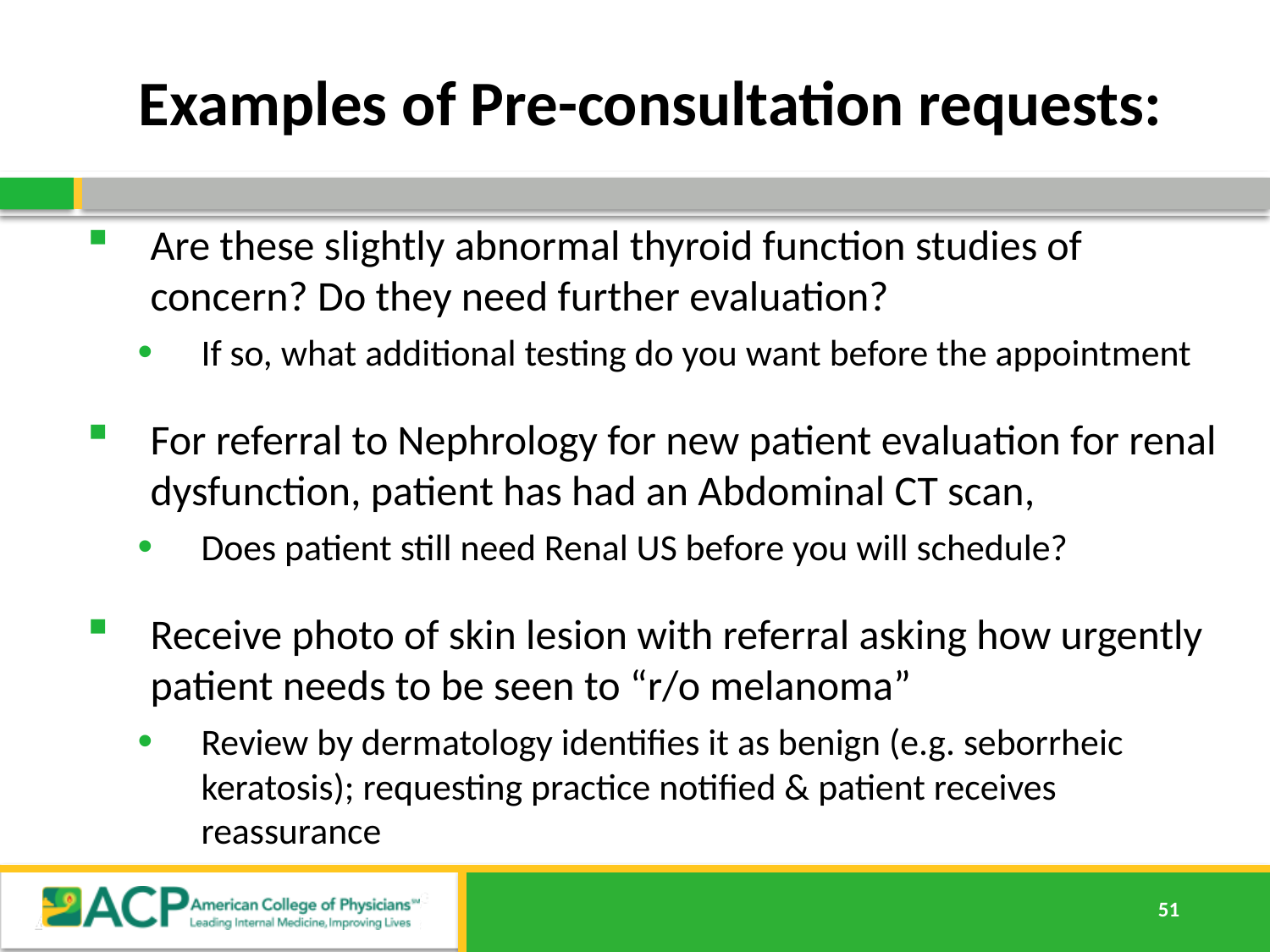

# Examples of Pre-consultation requests:
Are these slightly abnormal thyroid function studies of concern? Do they need further evaluation?
If so, what additional testing do you want before the appointment

For referral to Nephrology for new patient evaluation for renal dysfunction, patient has had an Abdominal CT scan,
Does patient still need Renal US before you will schedule?

Receive photo of skin lesion with referral asking how urgently patient needs to be seen to “r/o melanoma”
Review by dermatology identifies it as benign (e.g. seborrheic keratosis); requesting practice notified & patient receives reassurance